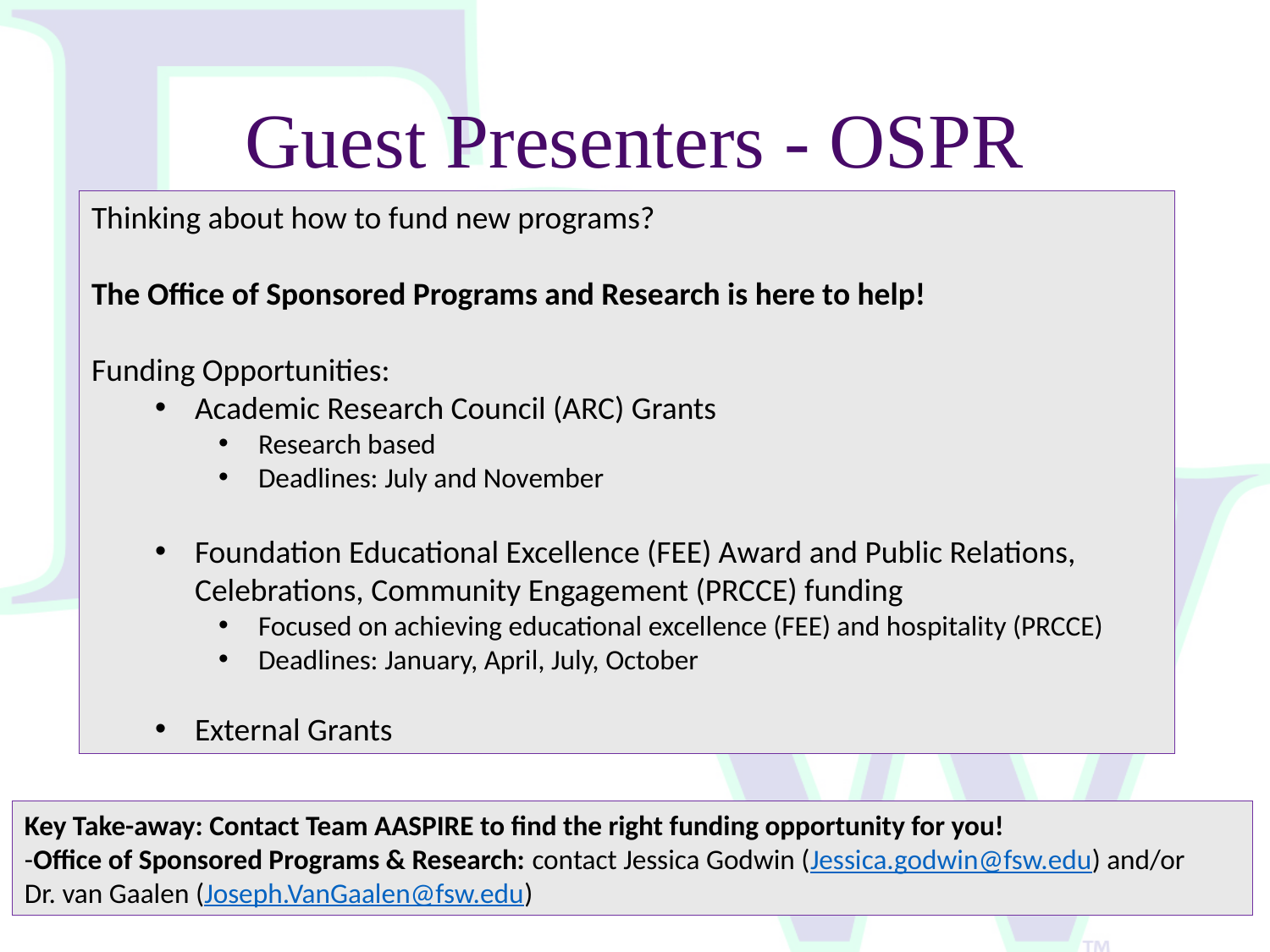

# Guest Presenters - OSPR
Thinking about how to fund new programs?

The Office of Sponsored Programs and Research is here to help!

Funding Opportunities:
Academic Research Council (ARC) Grants
Research based
Deadlines: July and November

Foundation Educational Excellence (FEE) Award and Public Relations, Celebrations, Community Engagement (PRCCE) funding
Focused on achieving educational excellence (FEE) and hospitality (PRCCE)
Deadlines: January, April, July, October

External Grants
Key Take-away: Contact Team AASPIRE to find the right funding opportunity for you!
-Office of Sponsored Programs & Research: contact Jessica Godwin (Jessica.godwin@fsw.edu) and/or
Dr. van Gaalen (Joseph.VanGaalen@fsw.edu)